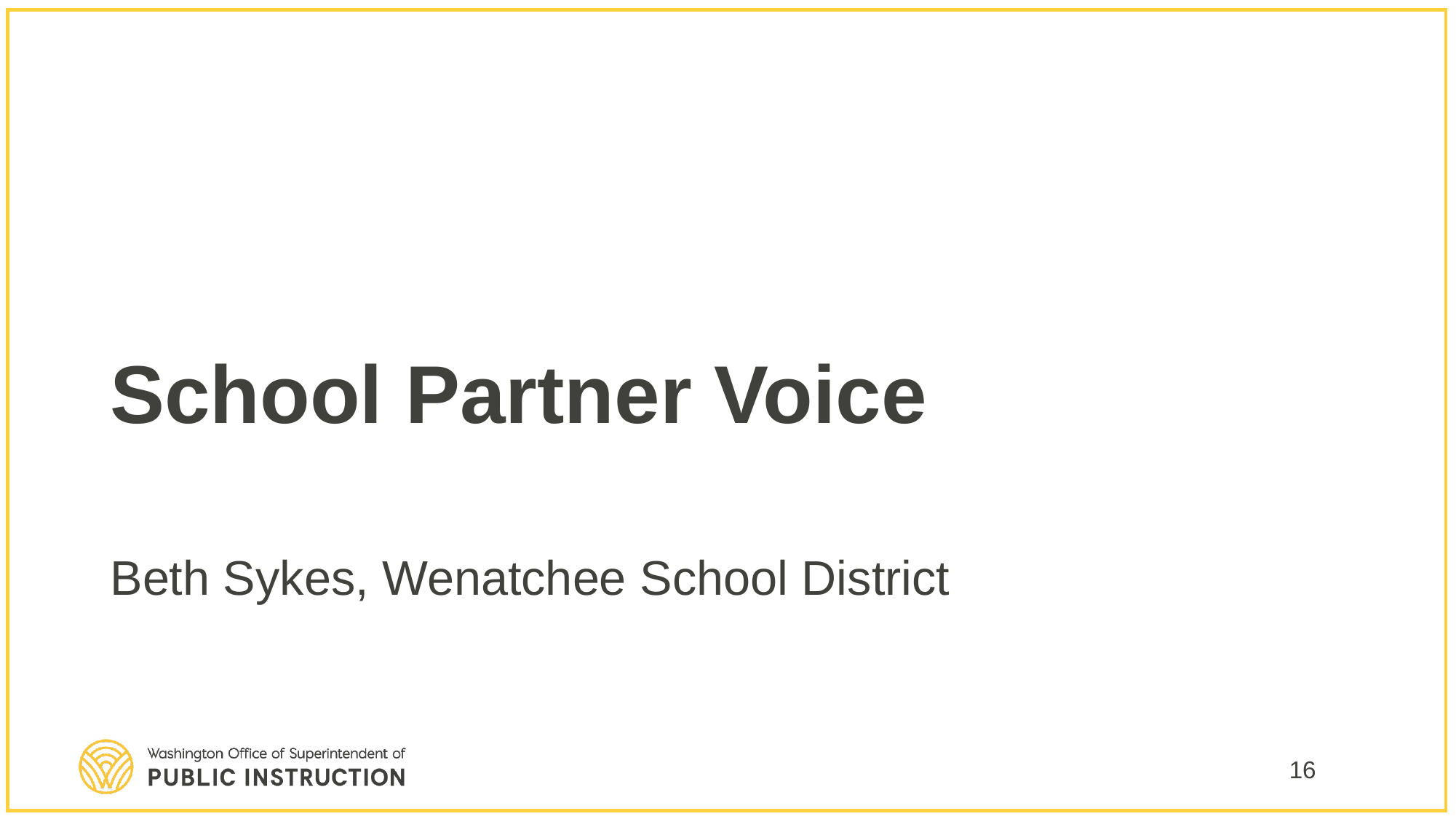

# School Partner Voice
Beth Sykes, Wenatchee School District
16